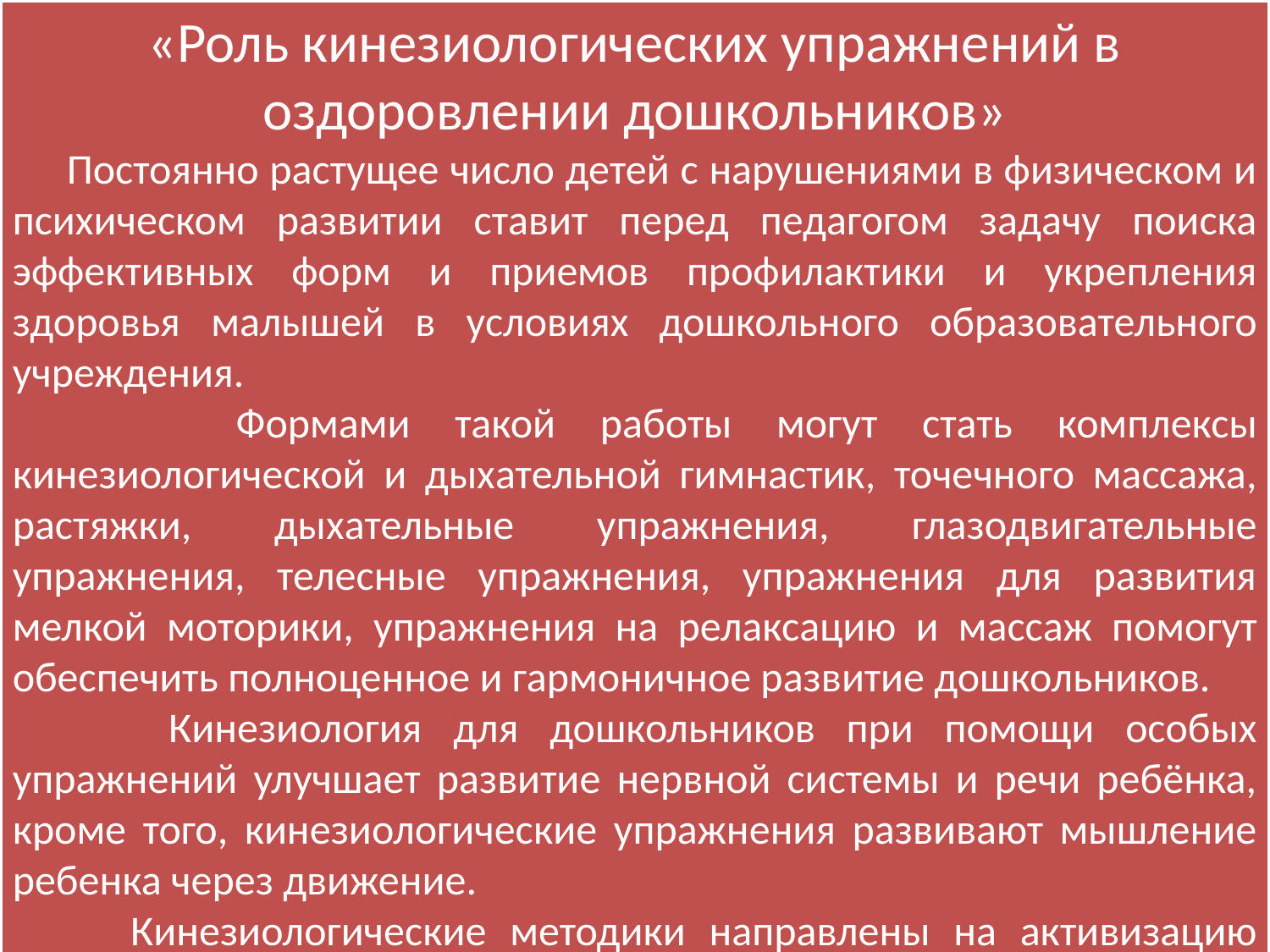

«Роль кинезиологических упражнений в оздоровлении дошкольников»
     Постоянно растущее число детей с нарушениями в физическом и психическом развитии ставит перед педагогом задачу поиска эффективных форм и приемов профилактики и укрепления здоровья малышей в условиях дошкольного образовательного учреждения.
     Формами такой работы могут стать комплексы кинезиологической и дыхательной гимнастик, точечного массажа, растяжки, дыхательные упражнения, глазодвигательные упражнения, телесные упражнения, упражнения для развития мелкой моторики, упражнения на релаксацию и массаж помогут обеспечить полноценное и гармоничное развитие дошкольников.
     Кинезиология для дошкольников при помощи особых упражнений улучшает развитие нервной системы и речи ребёнка, кроме того, кинезиологические упражнения развивают мышление ребенка через движение.
     Кинезиологические методики направлены на активизацию различных отделов коры больших полушарий мозга, что позволяет развивать способности человека или корректировать проблемы в различных областях.